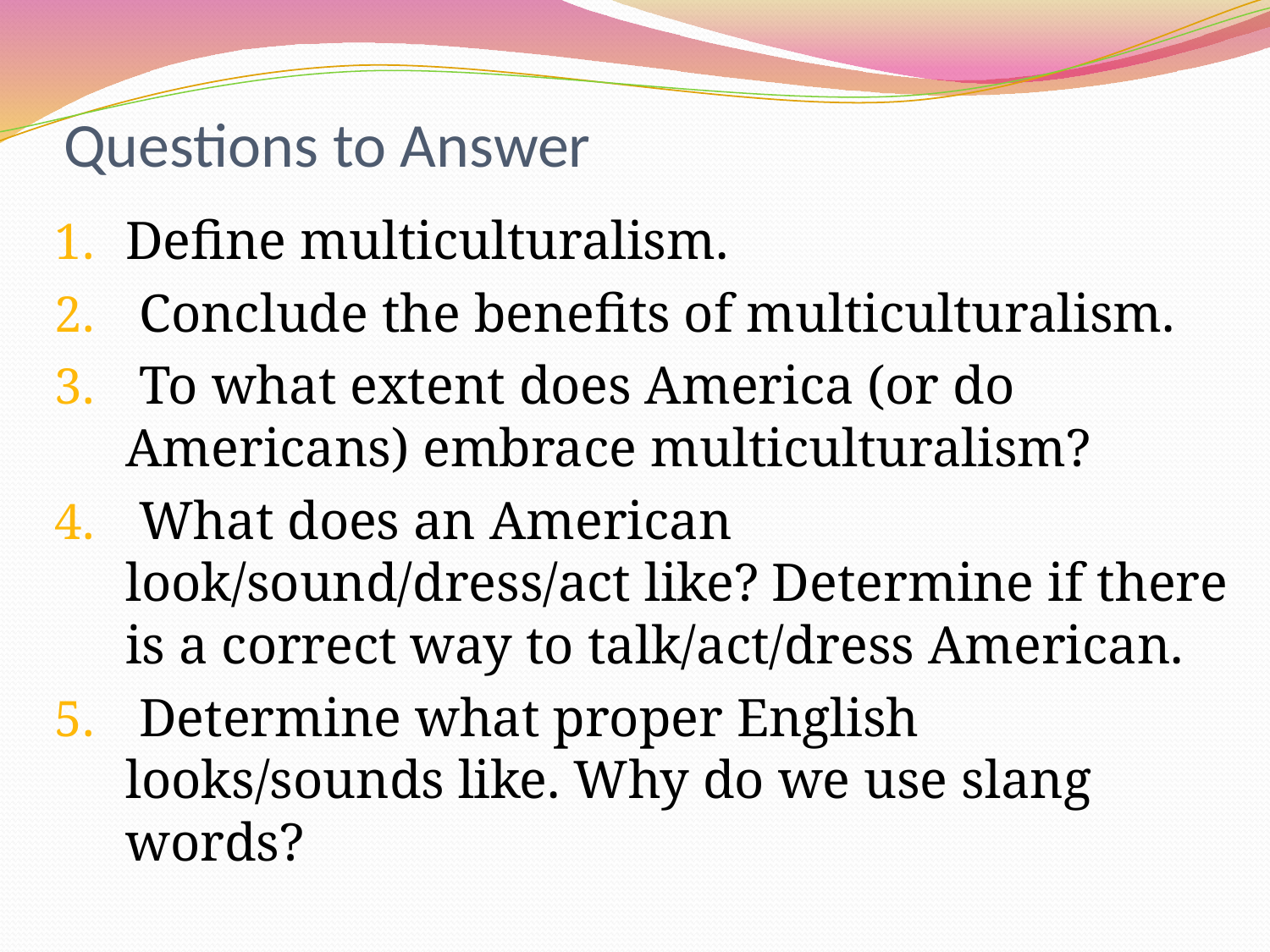

# Questions to Answer
Define multiculturalism.
 Conclude the benefits of multiculturalism.
 To what extent does America (or do Americans) embrace multiculturalism?
 What does an American look/sound/dress/act like? Determine if there is a correct way to talk/act/dress American.
 Determine what proper English looks/sounds like. Why do we use slang words?